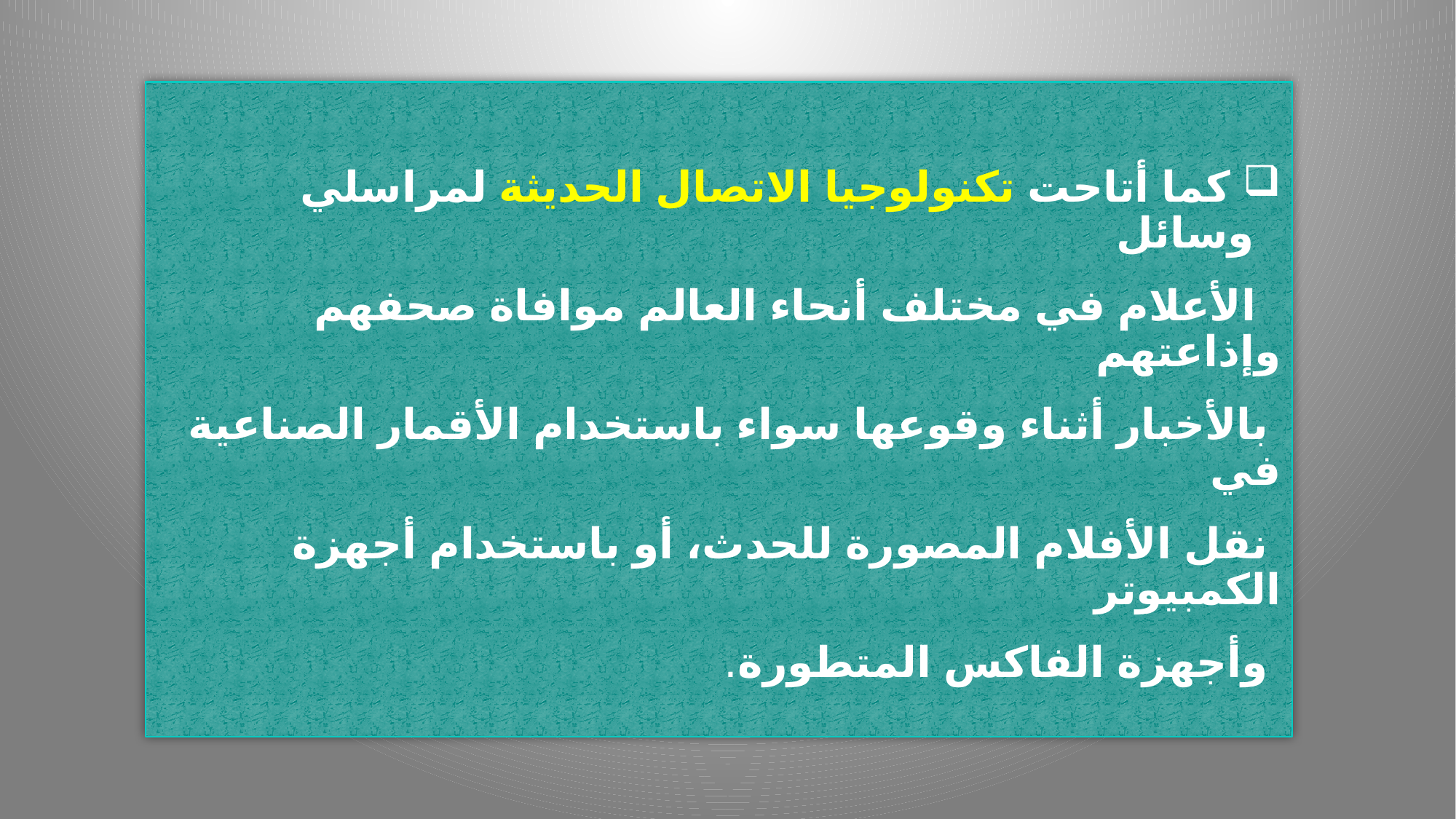

كما أتاحت تكنولوجيا الاتصال الحديثة لمراسلي وسائل
  الأعلام في مختلف أنحاء العالم موافاة صحفهم وإذاعتهم
 بالأخبار أثناء وقوعها سواء باستخدام الأقمار الصناعية في
 نقل الأفلام المصورة للحدث، أو باستخدام أجهزة الكمبيوتر
 وأجهزة الفاكس المتطورة.